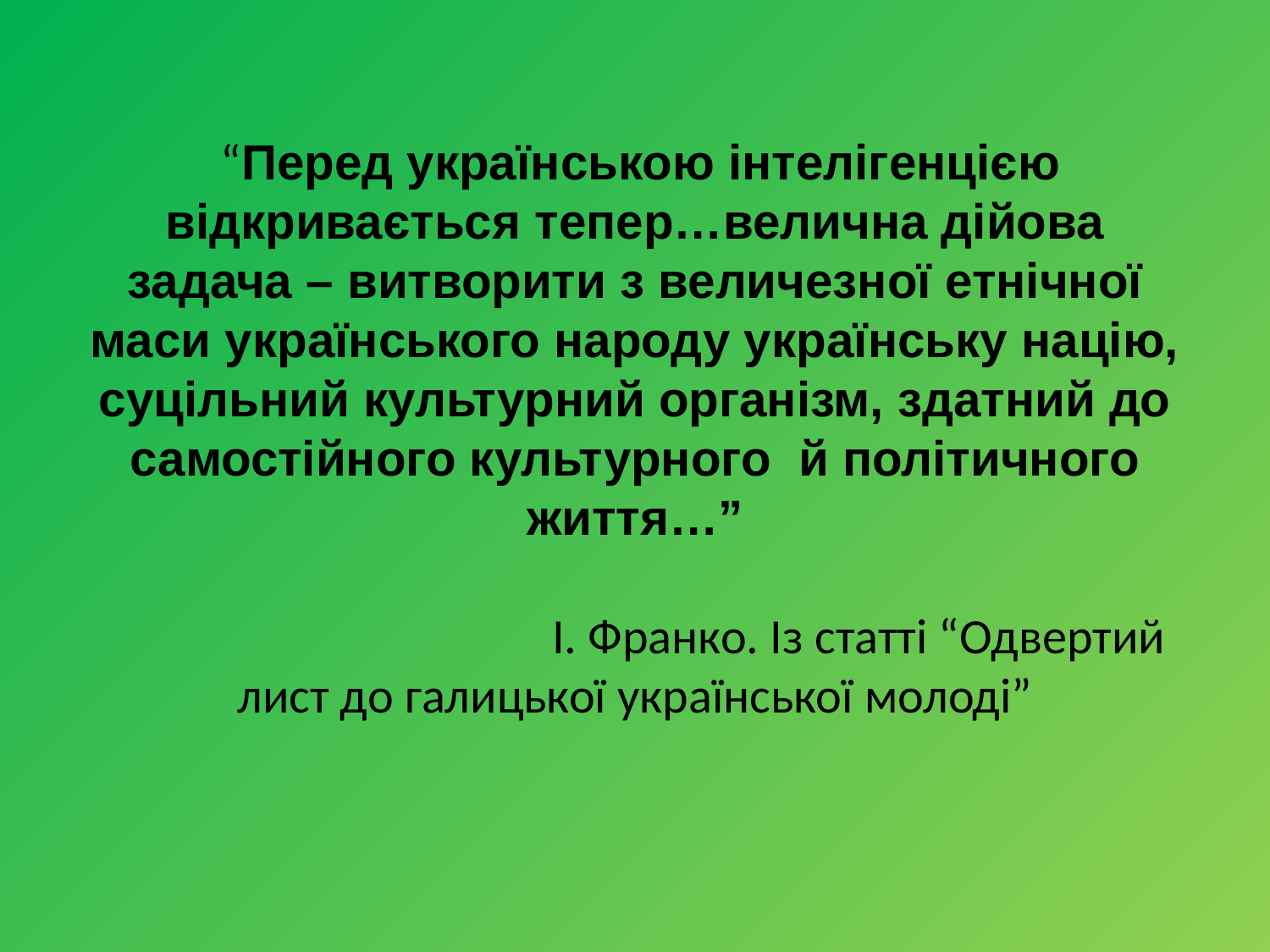

# “Перед українською інтелігенцією відкривається тепер…велична дійова задача – витворити з величезної етнічної маси українського народу українську націю, суцільний культурний організм, здатний до самостійного культурного  й політичного життя…” І. Франко. Із статті “Одвертий лист до галицької української молоді”